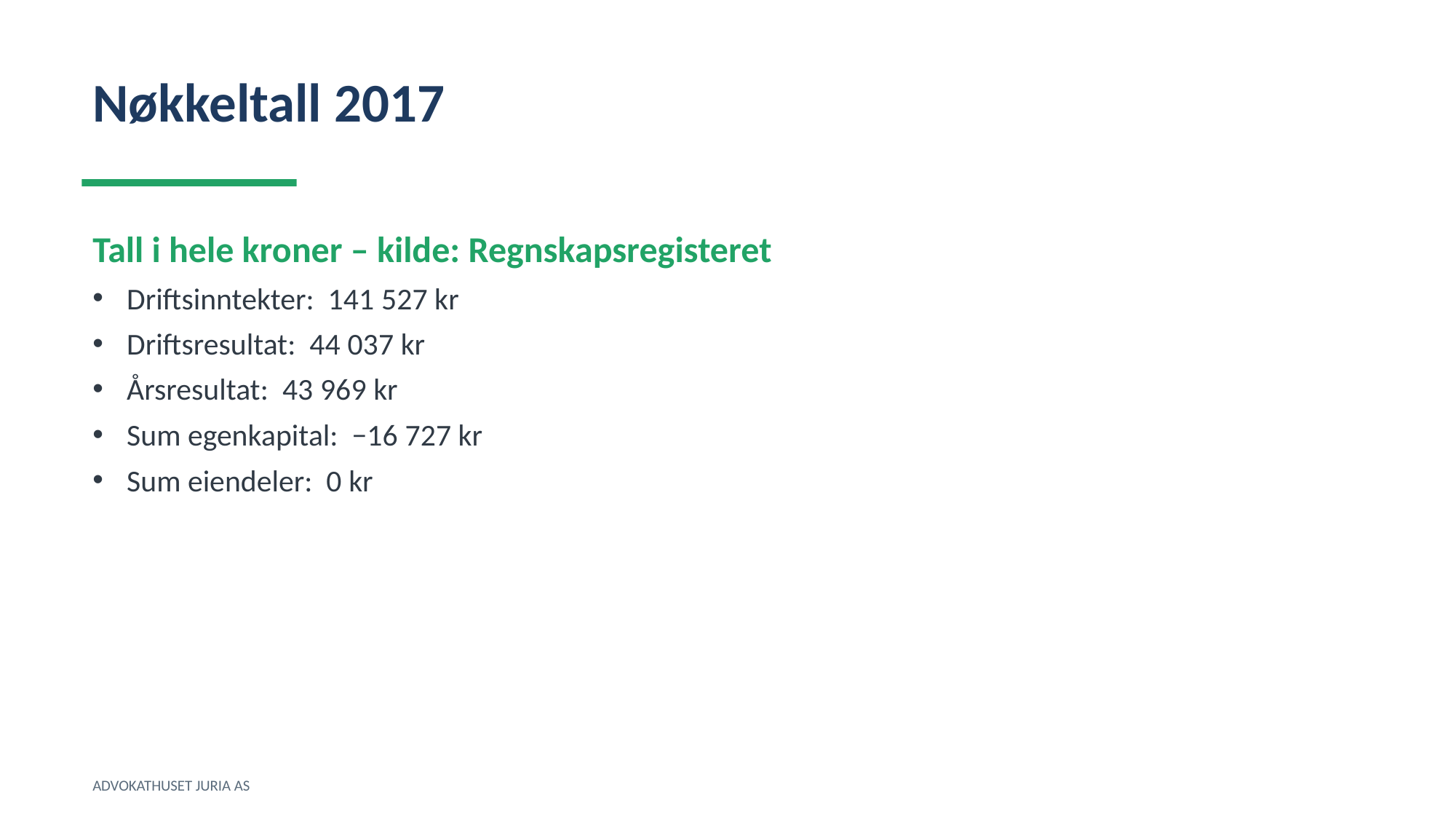

Nøkkeltall 2017

Tall i hele kroner – kilde: Regnskapsregisteret
Driftsinntekter:  141 527 kr
Driftsresultat:  44 037 kr
Årsresultat:  43 969 kr
Sum egenkapital:  −16 727 kr
Sum eiendeler:  0 kr
ADVOKATHUSET JURIA AS